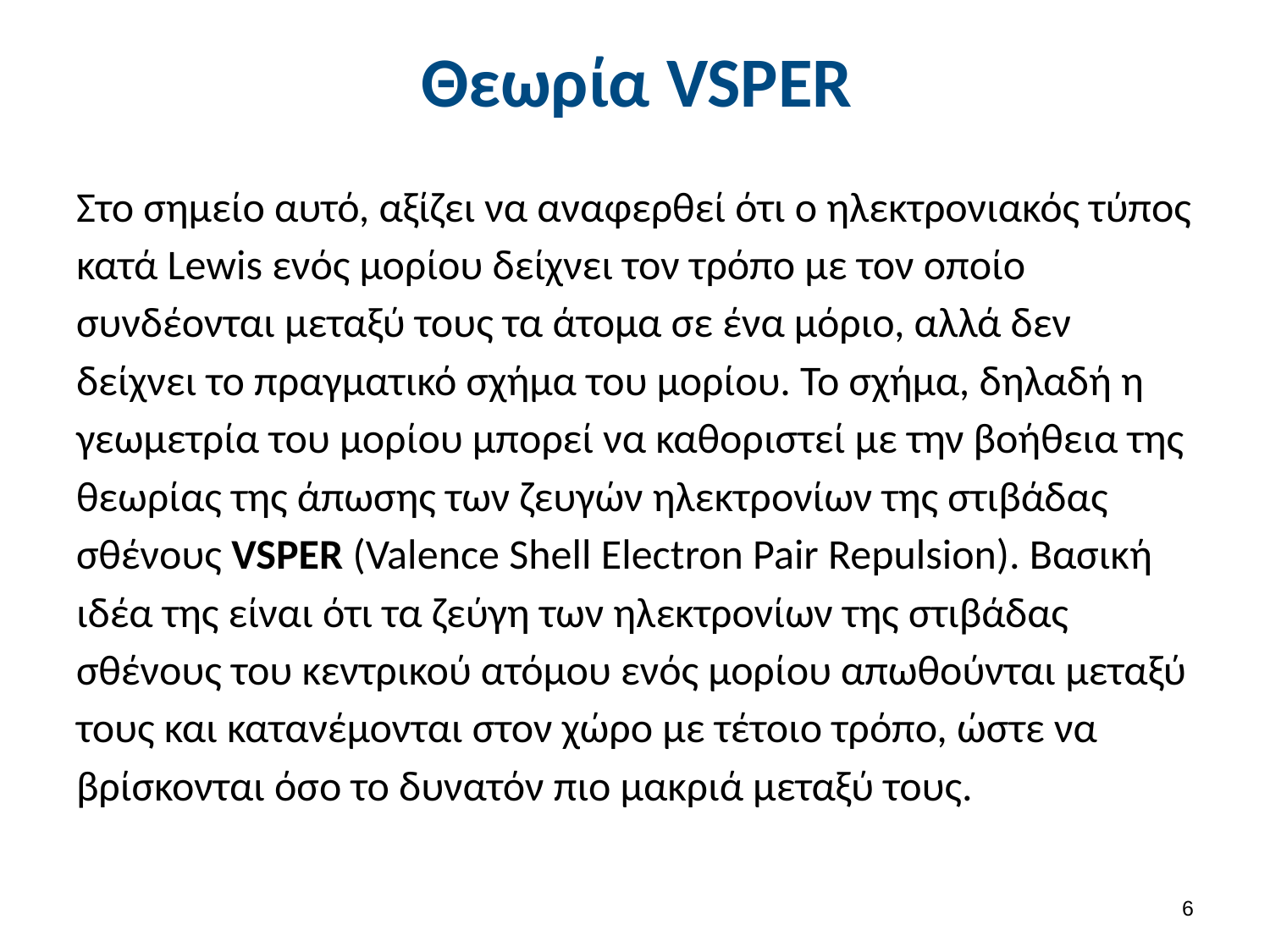

# Θεωρία VSPER
Στο σημείο αυτό, αξίζει να αναφερθεί ότι ο ηλεκτρονιακός τύπος κατά Lewis ενός μορίου δείχνει τον τρόπο με τον οποίο συνδέονται μεταξύ τους τα άτομα σε ένα μόριο, αλλά δεν δείχνει το πραγματικό σχήμα του μορίου. Το σχήμα, δηλαδή η γεωμετρία του μορίου μπορεί να καθοριστεί με την βοήθεια της θεωρίας της άπωσης των ζευγών ηλεκτρονίων της στιβάδας σθένους VSPER (Valence Shell Electron Pair Repulsion). Βασική ιδέα της είναι ότι τα ζεύγη των ηλεκτρονίων της στιβάδας σθένους του κεντρικού ατόμου ενός μορίου απωθούνται μεταξύ τους και κατανέμονται στον χώρο με τέτοιο τρόπο, ώστε να βρίσκονται όσο το δυνατόν πιο μακριά μεταξύ τους.
6